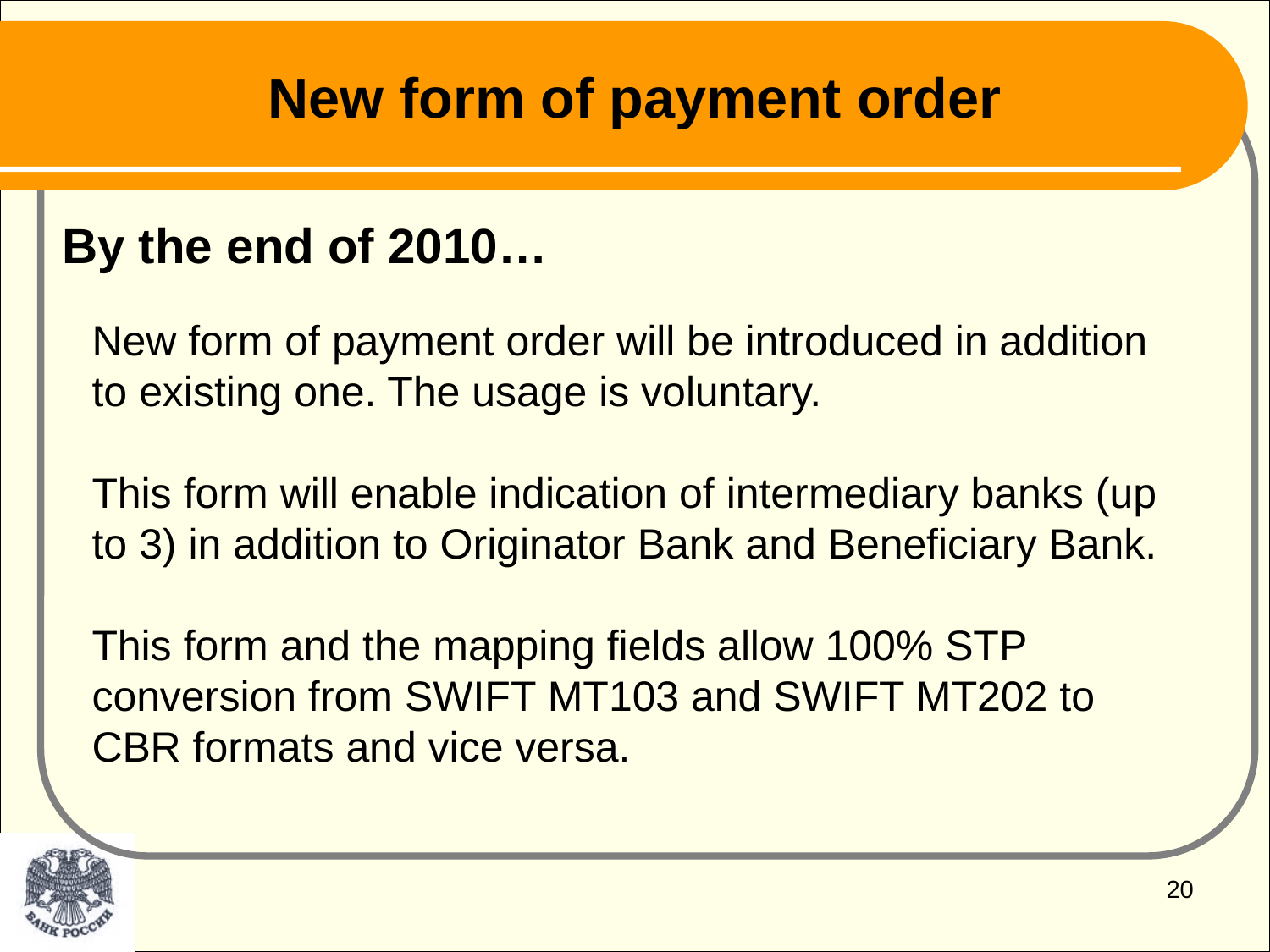

# New form of payment order
By the end of 2010…
New form of payment order will be introduced in addition to existing one. The usage is voluntary.

This form will enable indication of intermediary banks (up to 3) in addition to Originator Bank and Beneficiary Bank.

This form and the mapping fields allow 100% STP conversion from SWIFT MT103 and SWIFT MT202 to CBR formats and vice versa.
20